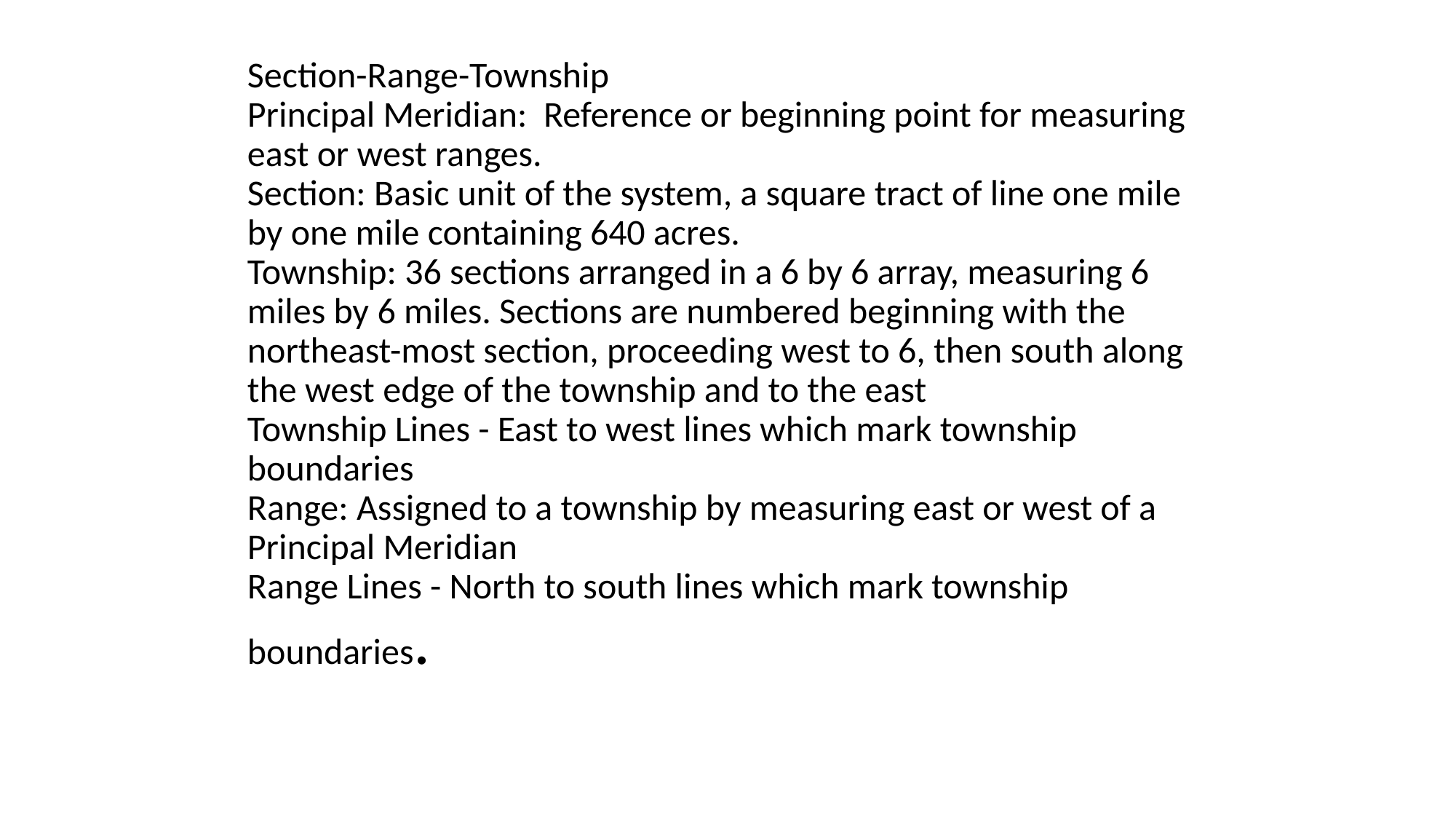

# Section-Range-Township Principal Meridian:  Reference or beginning point for measuring east or west ranges. Section: Basic unit of the system, a square tract of line one mile by one mile containing 640 acres. Township: 36 sections arranged in a 6 by 6 array, measuring 6 miles by 6 miles. Sections are numbered beginning with the northeast-most section, proceeding west to 6, then south along the west edge of the township and to the east Township Lines - East to west lines which mark township boundaries Range: Assigned to a township by measuring east or west of a Principal Meridian Range Lines - North to south lines which mark township boundaries.